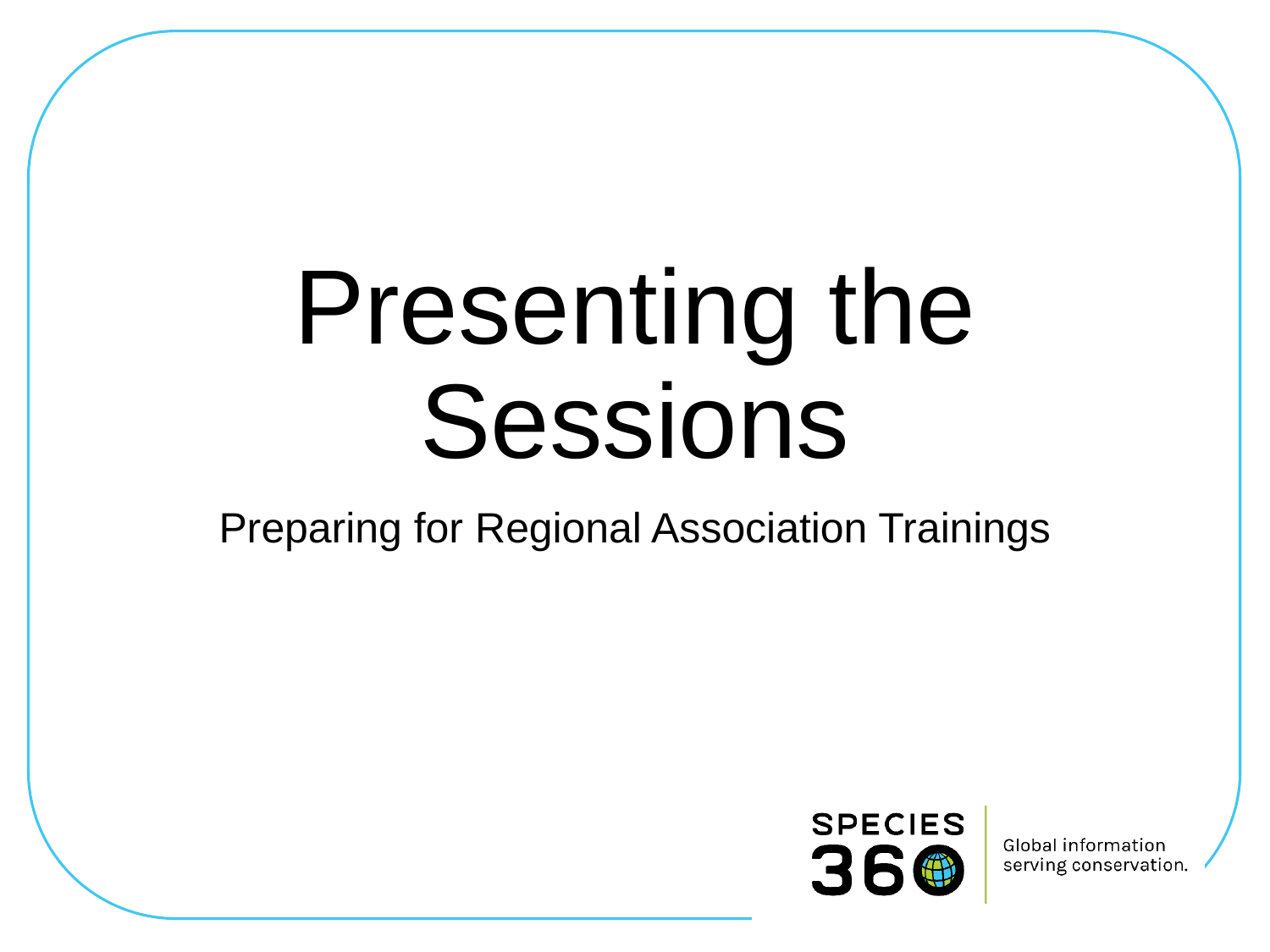

# Presenting the Sessions
Preparing for Regional Association Trainings